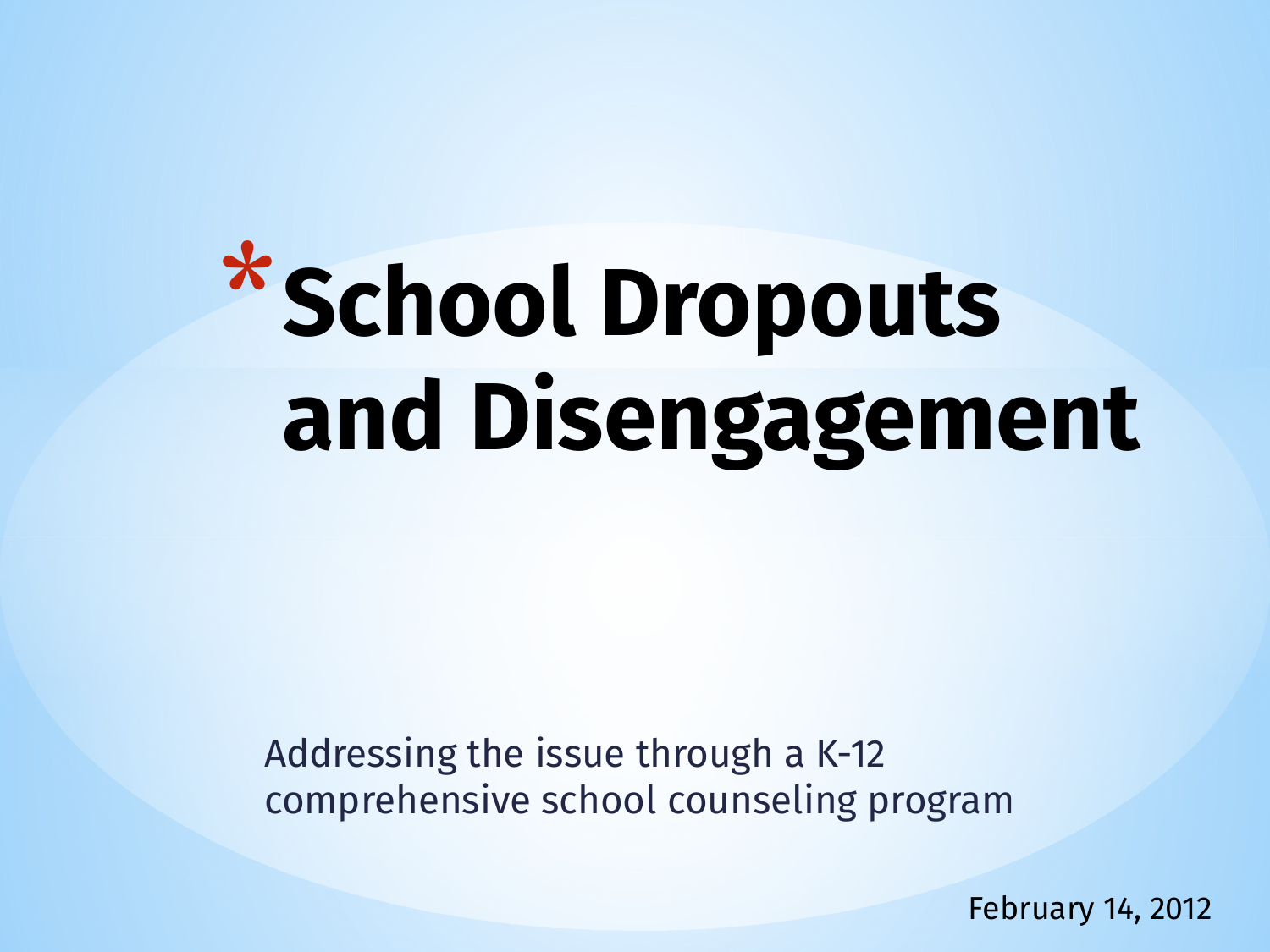

# School Dropouts and Disengagement
Addressing the issue through a K-12 comprehensive school counseling program
February 14, 2012